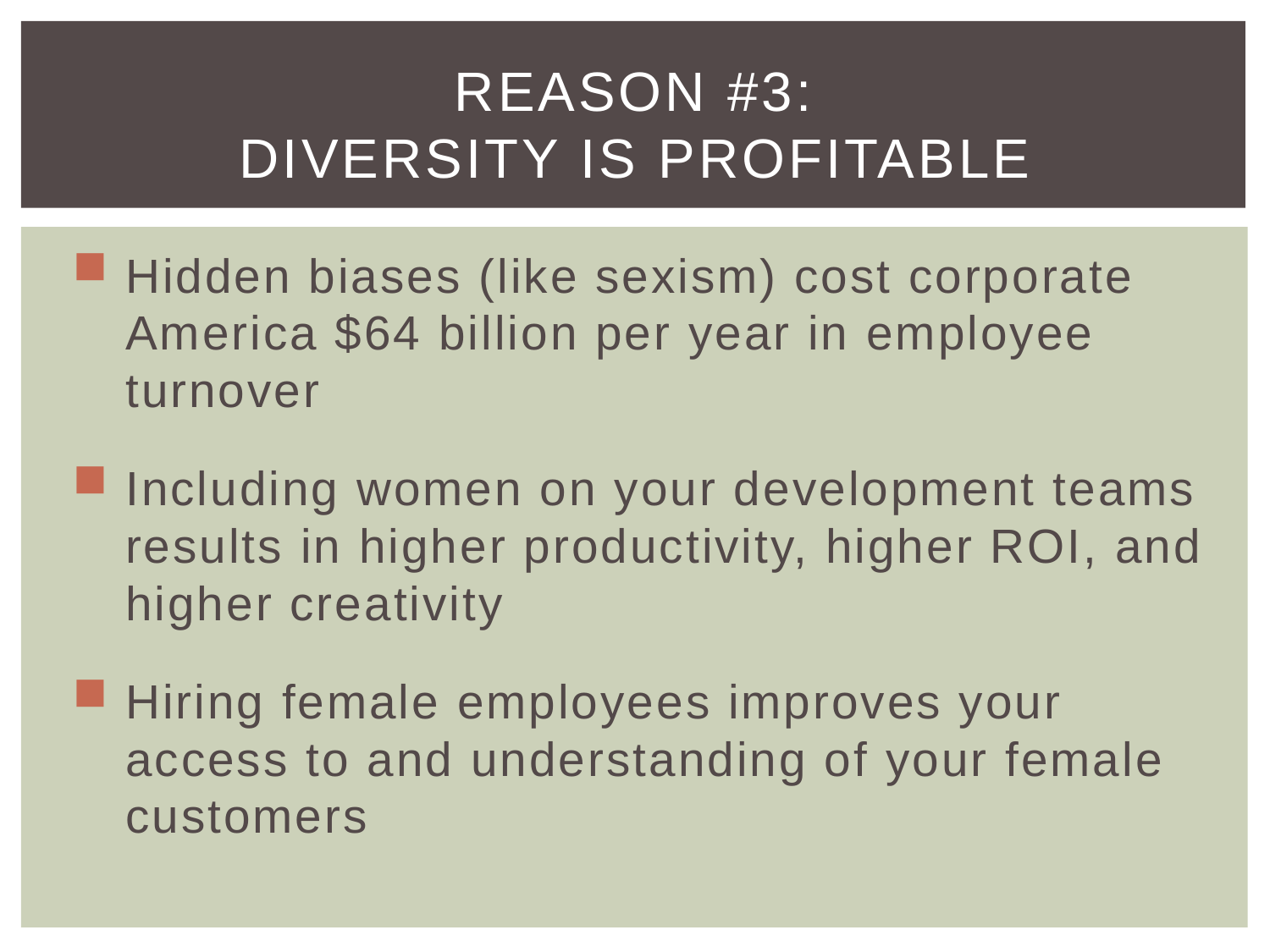

# Reason #3: Diversity is profitable
Hidden biases (like sexism) cost corporate America $64 billion per year in employee turnover
Including women on your development teams results in higher productivity, higher ROI, and higher creativity
Hiring female employees improves your access to and understanding of your female customers